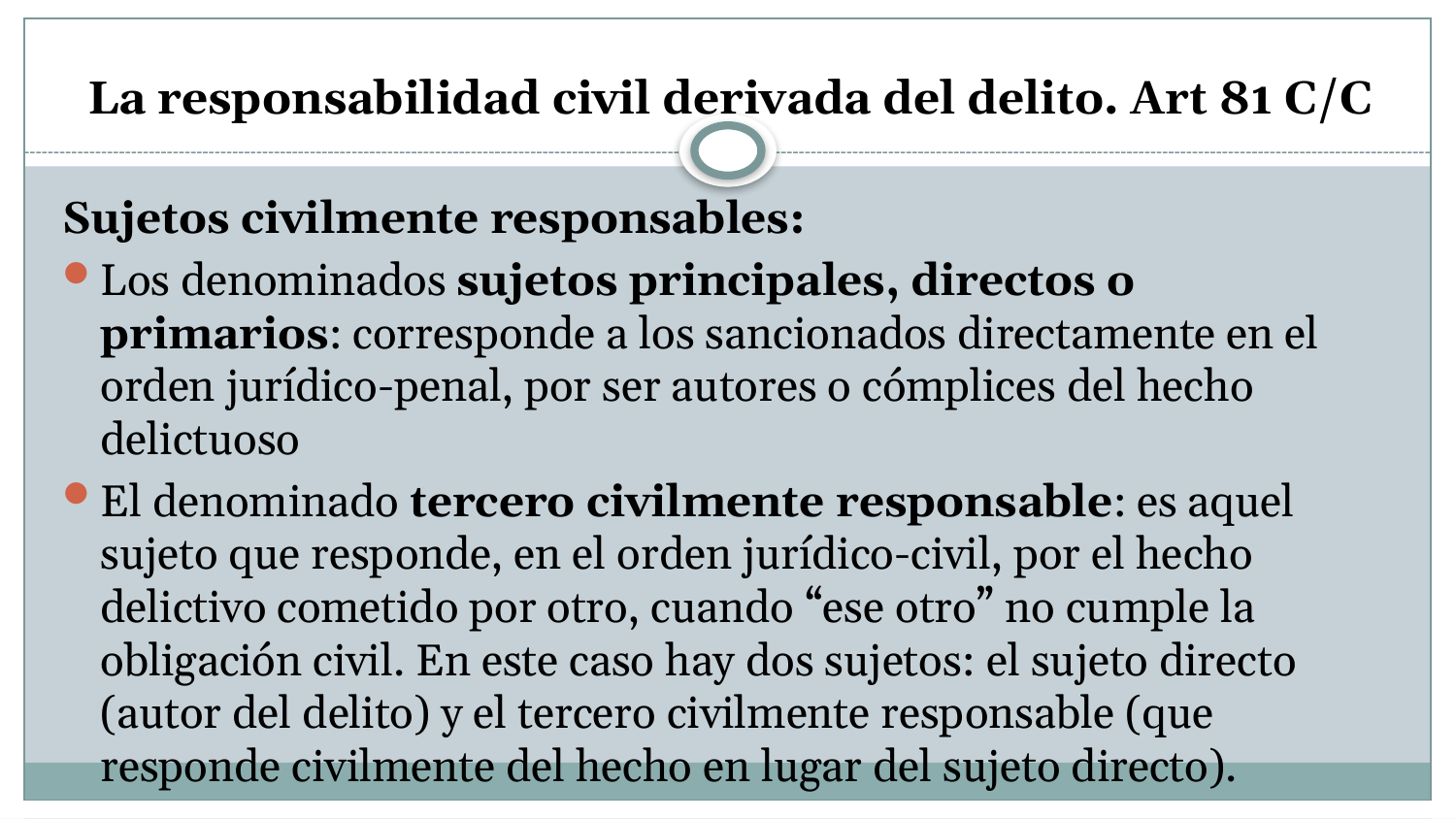

# La responsabilidad civil derivada del delito. Art 81 C/C
Sujetos civilmente responsables:
Los denominados sujetos principales, directos o primarios: corresponde a los sancionados directamente en el orden jurídico-penal, por ser autores o cómplices del hecho delictuoso
El denominado tercero civilmente responsable: es aquel sujeto que responde, en el orden jurídico-civil, por el hecho delictivo cometido por otro, cuando “ese otro” no cumple la obligación civil. En este caso hay dos sujetos: el sujeto directo (autor del delito) y el tercero civilmente responsable (que responde civilmente del hecho en lugar del sujeto directo).